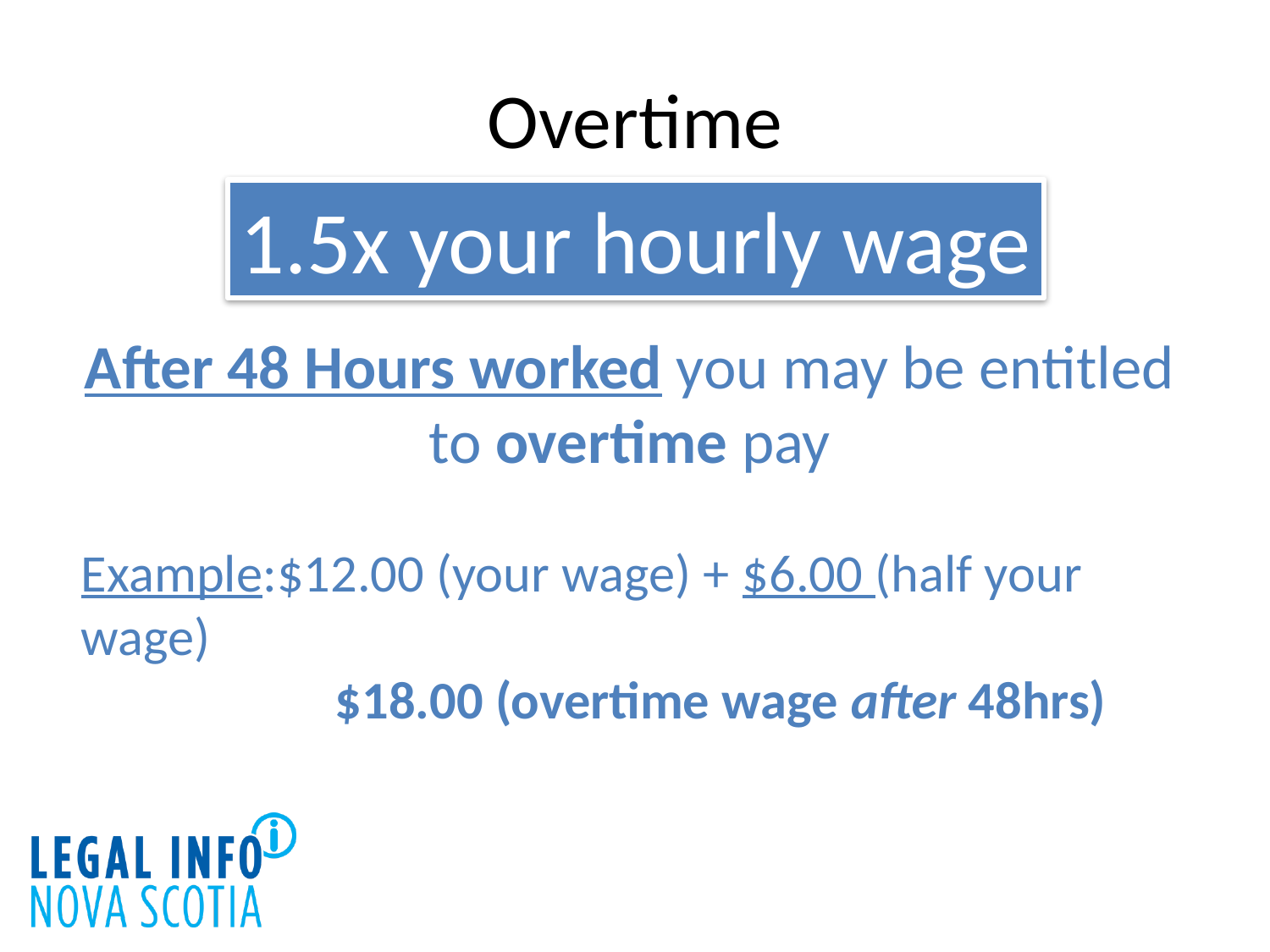

# Overtime
1.5x your hourly wage
After 48 Hours worked you may be entitled to overtime pay

Example:$12.00 (your wage) + $6.00 (half your wage)
		$18.00 (overtime wage after 48hrs)